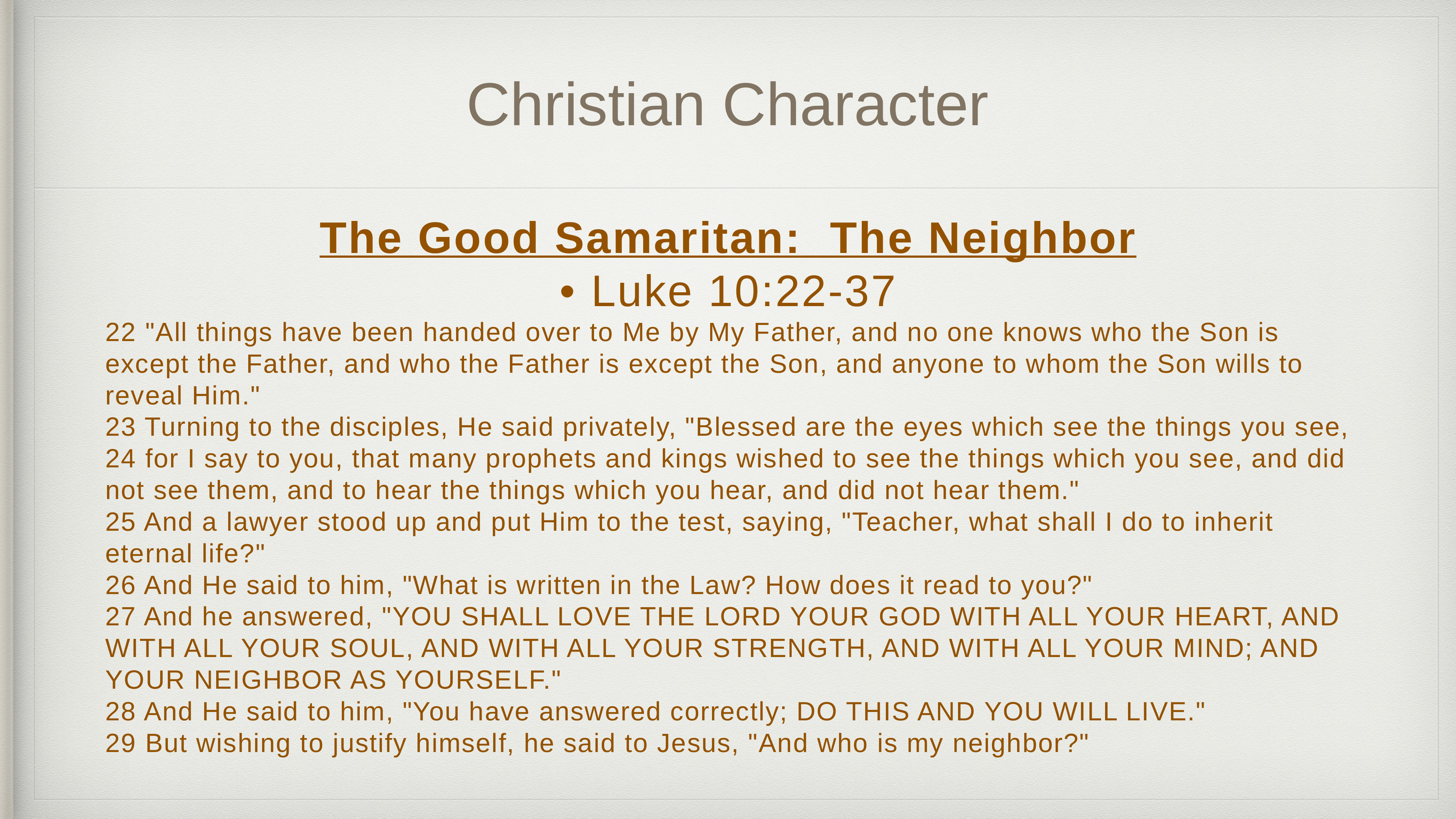

# Christian Character
The Good Samaritan:  The Neighbor
• Luke 10:22-37
22 "All things have been handed over to Me by My Father, and no one knows who the Son is except the Father, and who the Father is except the Son, and anyone to whom the Son wills to reveal Him."
23 Turning to the disciples, He said privately, "Blessed are the eyes which see the things you see,
24 for I say to you, that many prophets and kings wished to see the things which you see, and did not see them, and to hear the things which you hear, and did not hear them."
25 And a lawyer stood up and put Him to the test, saying, "Teacher, what shall I do to inherit eternal life?"
26 And He said to him, "What is written in the Law? How does it read to you?"
27 And he answered, "YOU SHALL LOVE THE LORD YOUR GOD WITH ALL YOUR HEART, AND WITH ALL YOUR SOUL, AND WITH ALL YOUR STRENGTH, AND WITH ALL YOUR MIND; AND YOUR NEIGHBOR AS YOURSELF."
28 And He said to him, "You have answered correctly; DO THIS AND YOU WILL LIVE."
29 But wishing to justify himself, he said to Jesus, "And who is my neighbor?"